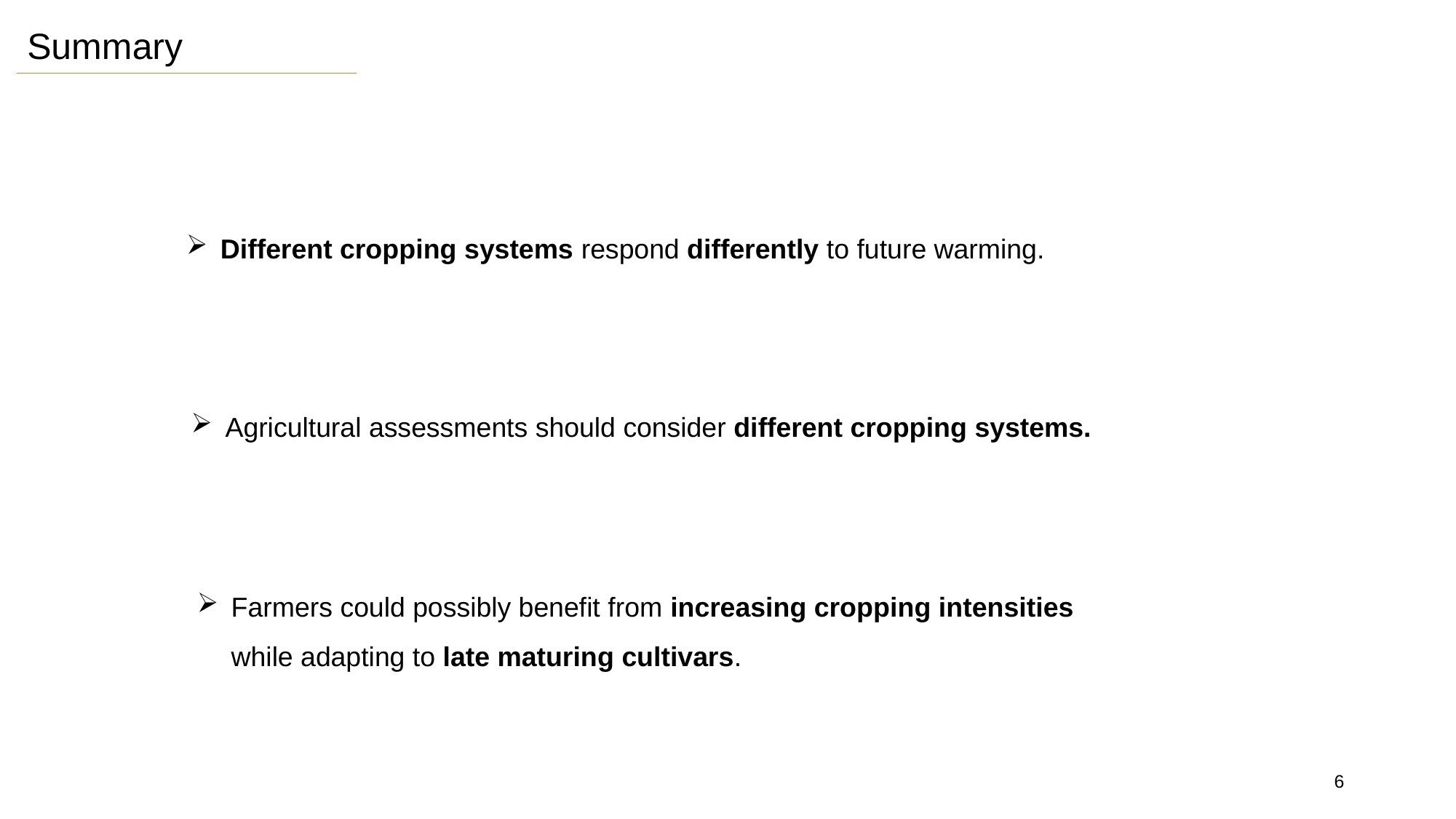

Summary
Different cropping systems respond differently to future warming.
Agricultural assessments should consider different cropping systems.
Farmers could possibly benefit from increasing cropping intensities while adapting to late maturing cultivars.
6